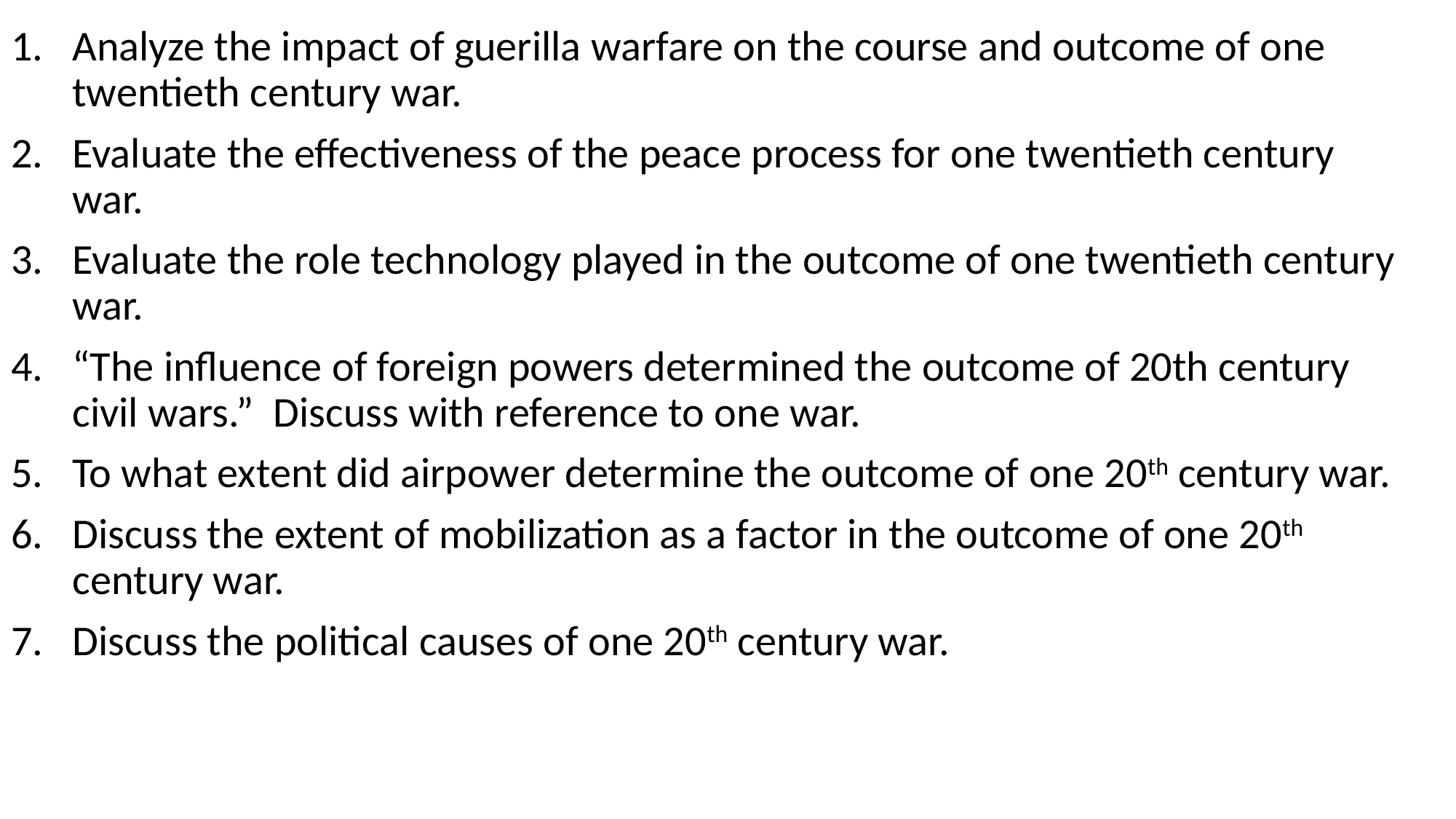

Analyze the impact of guerilla warfare on the course and outcome of one twentieth century war.
Evaluate the effectiveness of the peace process for one twentieth century war.
Evaluate the role technology played in the outcome of one twentieth century war.
“The influence of foreign powers determined the outcome of 20th century civil wars.”  Discuss with reference to one war.
To what extent did airpower determine the outcome of one 20th century war.
Discuss the extent of mobilization as a factor in the outcome of one 20th century war.
Discuss the political causes of one 20th century war.